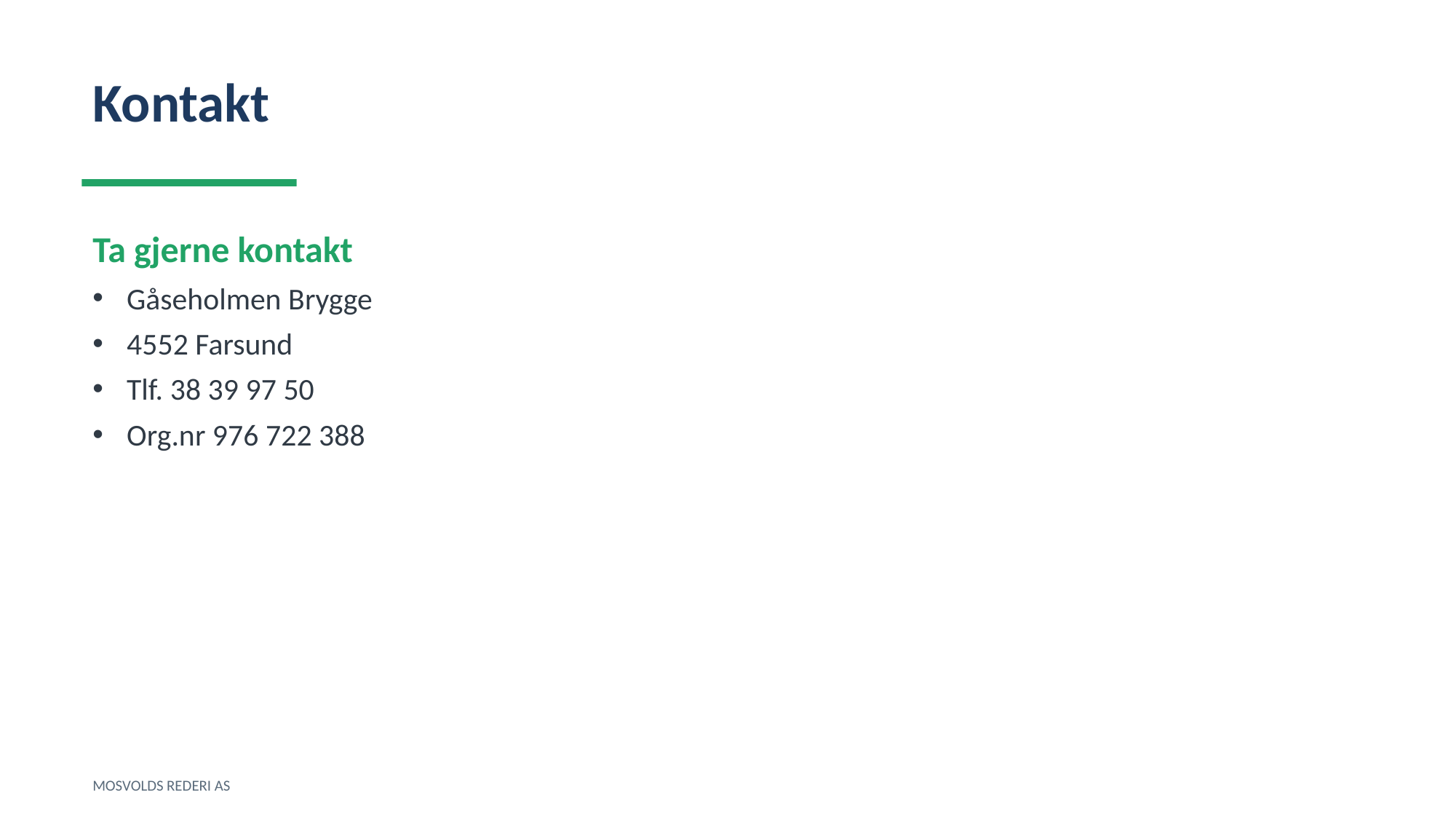

Kontakt

Ta gjerne kontakt
Gåseholmen Brygge
4552 Farsund
Tlf. 38 39 97 50
Org.nr 976 722 388
MOSVOLDS REDERI AS